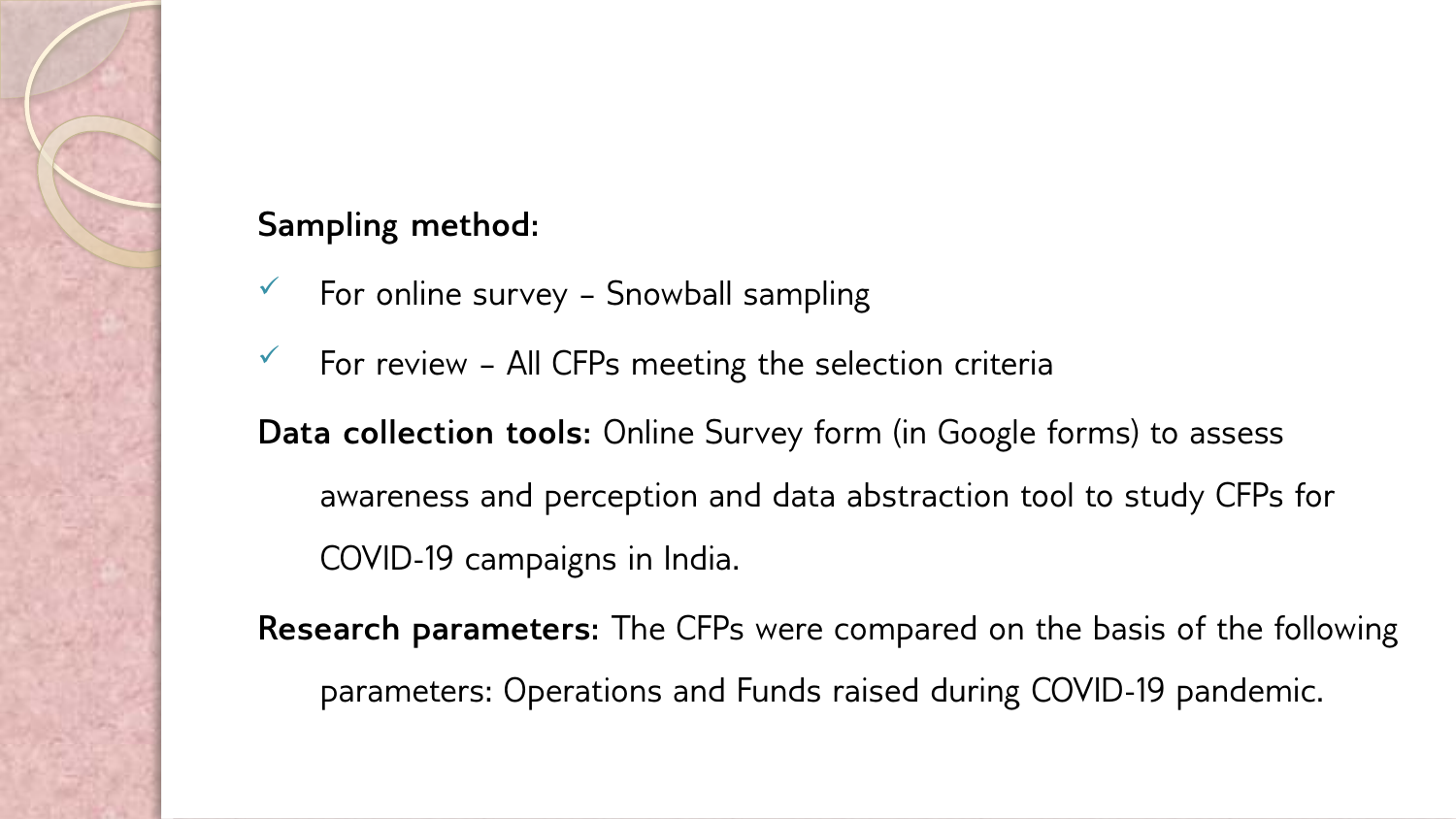

Sampling method:
For online survey – Snowball sampling
For review – All CFPs meeting the selection criteria
Data collection tools: Online Survey form (in Google forms) to assess awareness and perception and data abstraction tool to study CFPs for COVID-19 campaigns in India.
Research parameters: The CFPs were compared on the basis of the following parameters: Operations and Funds raised during COVID-19 pandemic.